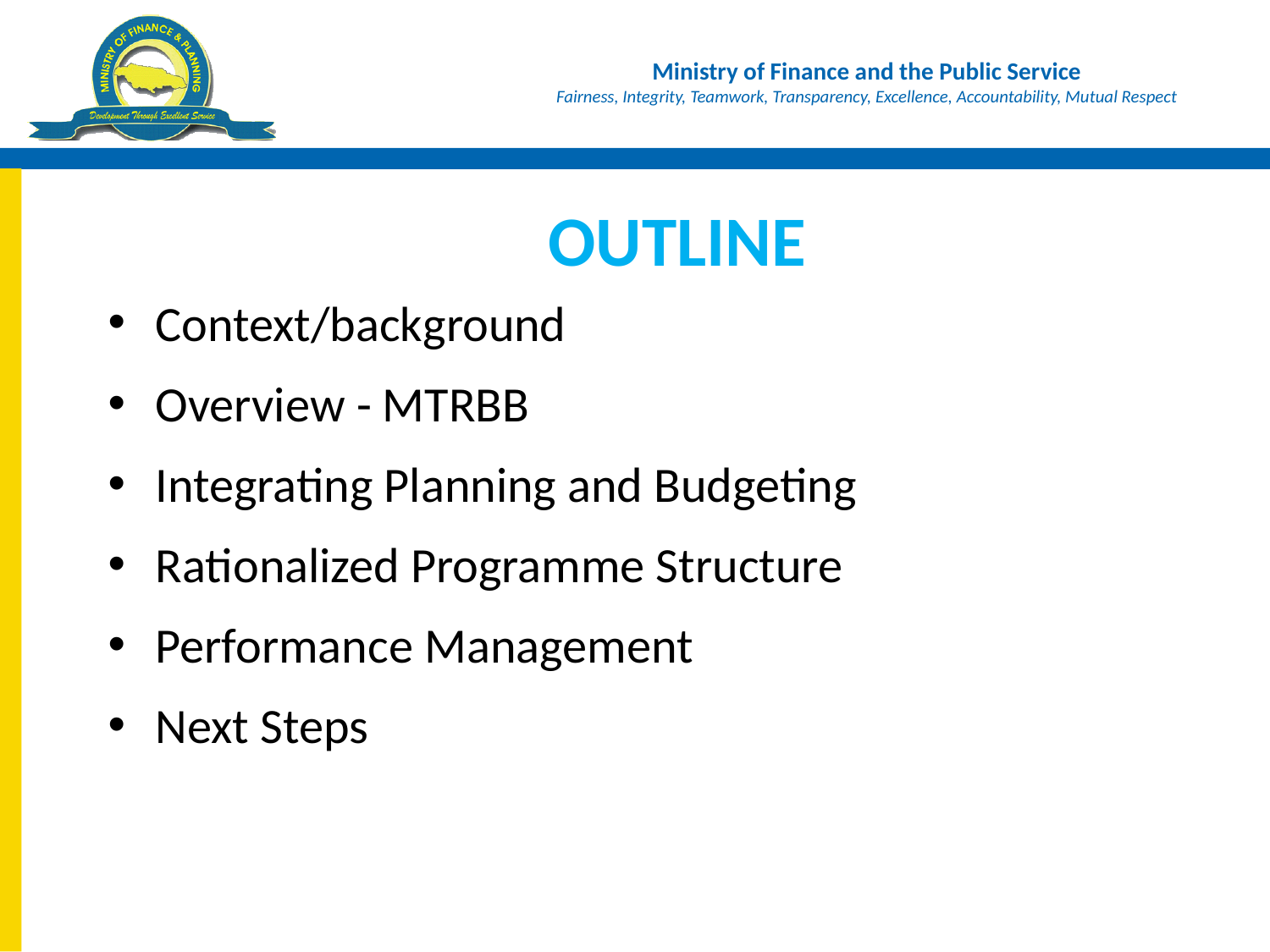

# OUTLINE
Context/background
Overview - MTRBB
Integrating Planning and Budgeting
Rationalized Programme Structure
Performance Management
Next Steps